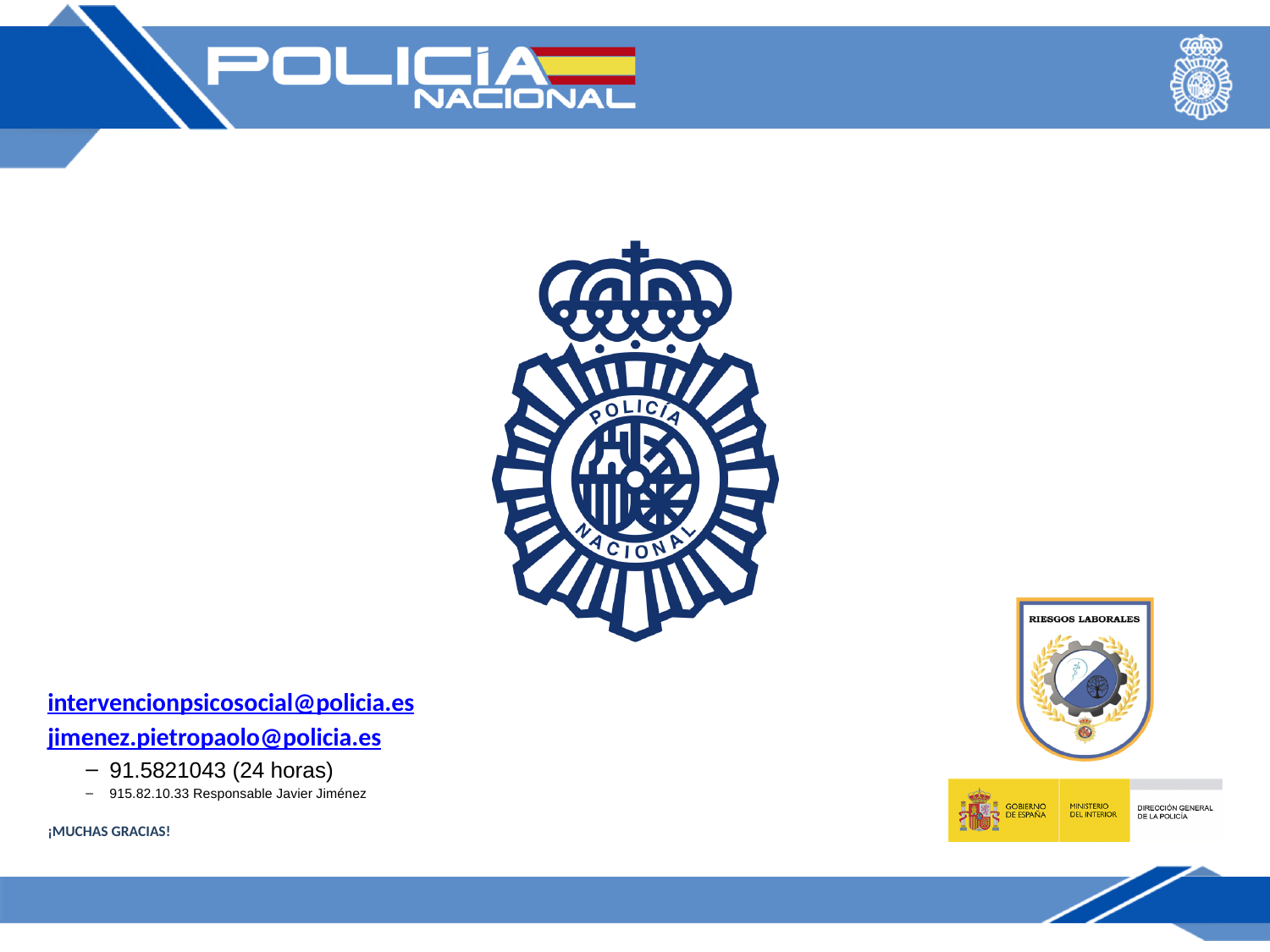

intervencionpsicosocial@policia.es
jimenez.pietropaolo@policia.es
91.5821043 (24 horas)
915.82.10.33 Responsable Javier Jiménez

¡MUCHAS GRACIAS!